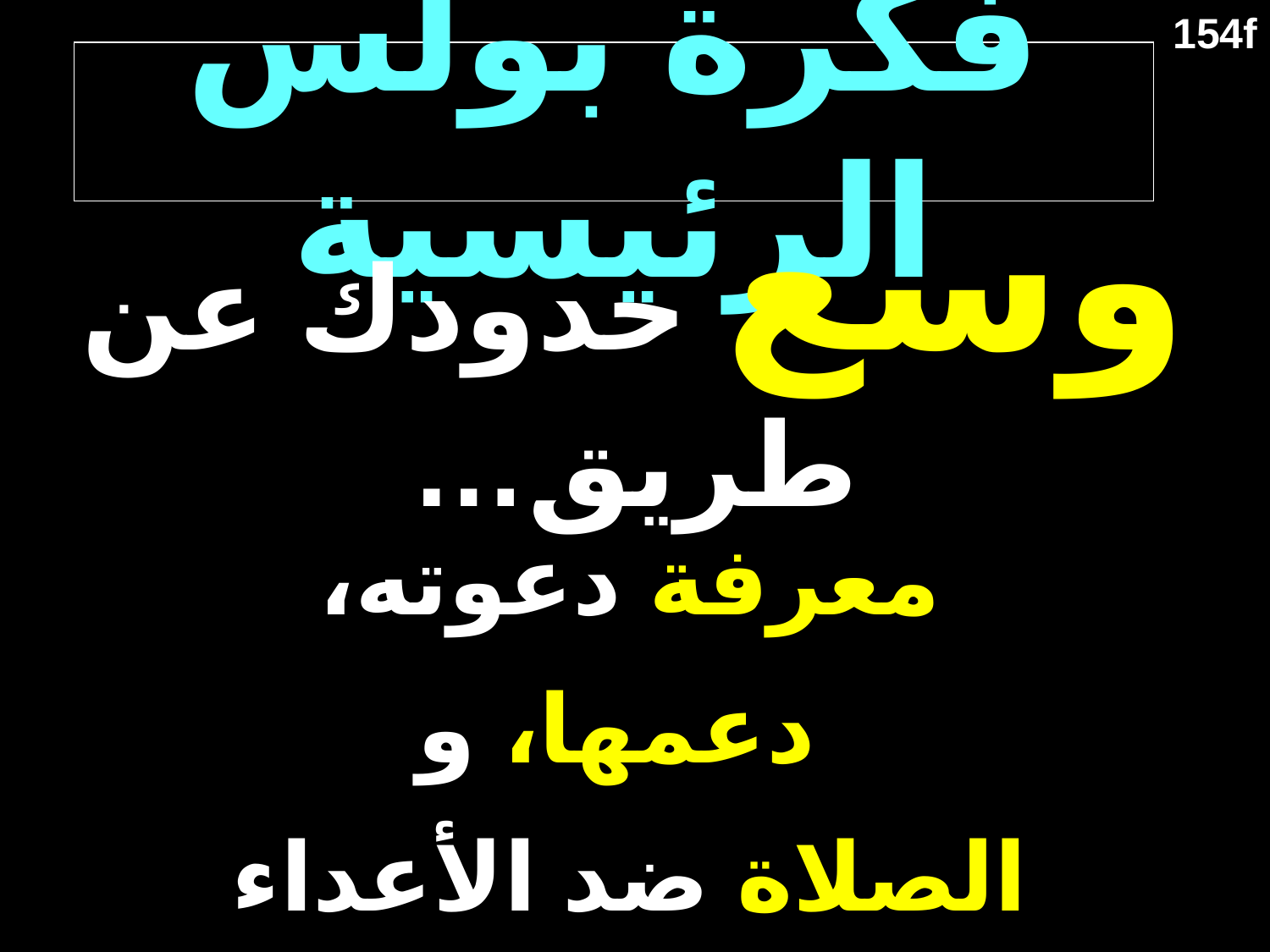

154f
# فكرة بولس الرئيسية
وسع حدودك عن طريق…
معرفة دعوته،
 دعمها، و
الصلاة ضد الأعداء